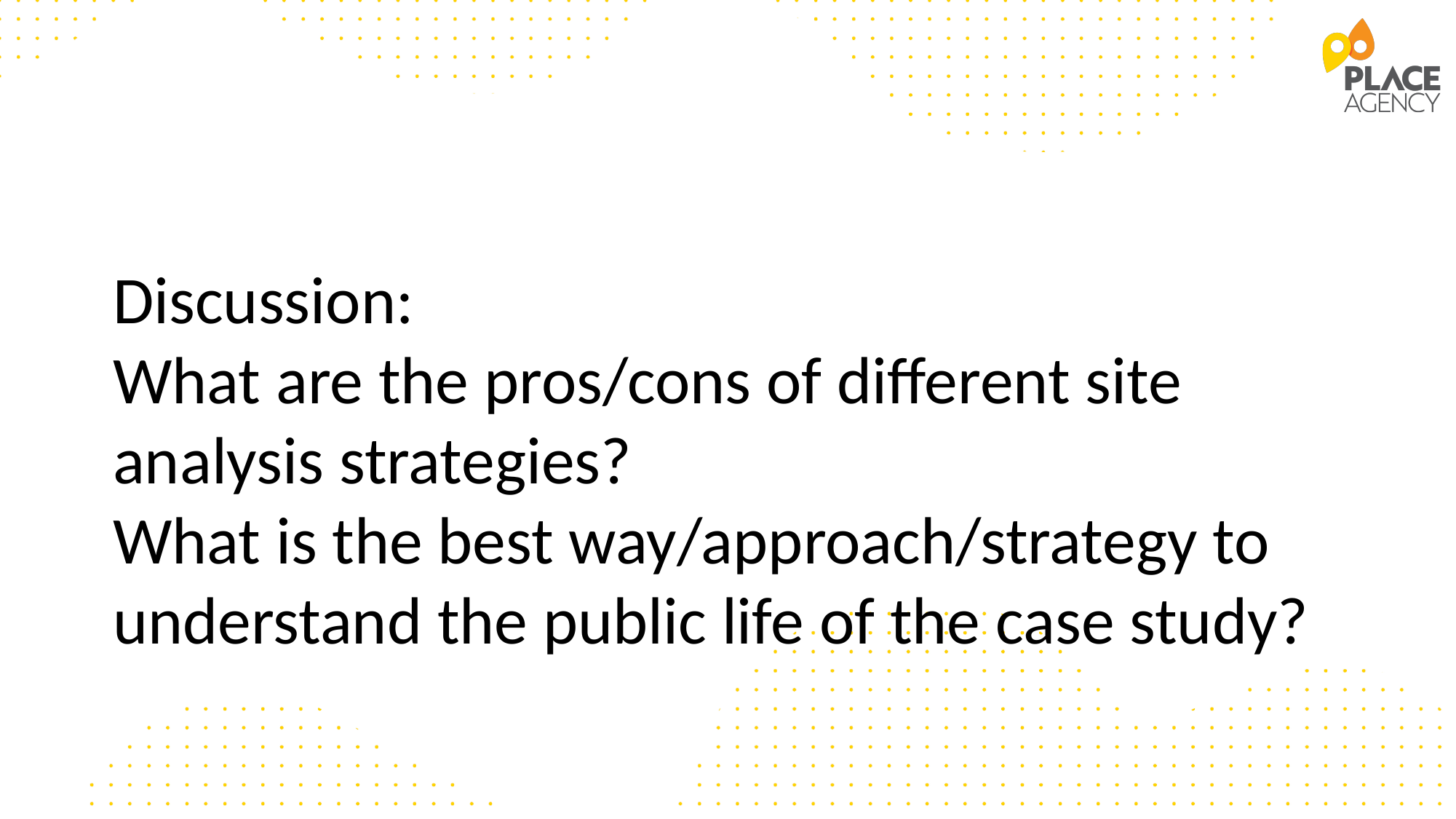

Discussion:
What are the pros/cons of different site analysis strategies?
What is the best way/approach/strategy to understand the public life of the case study?